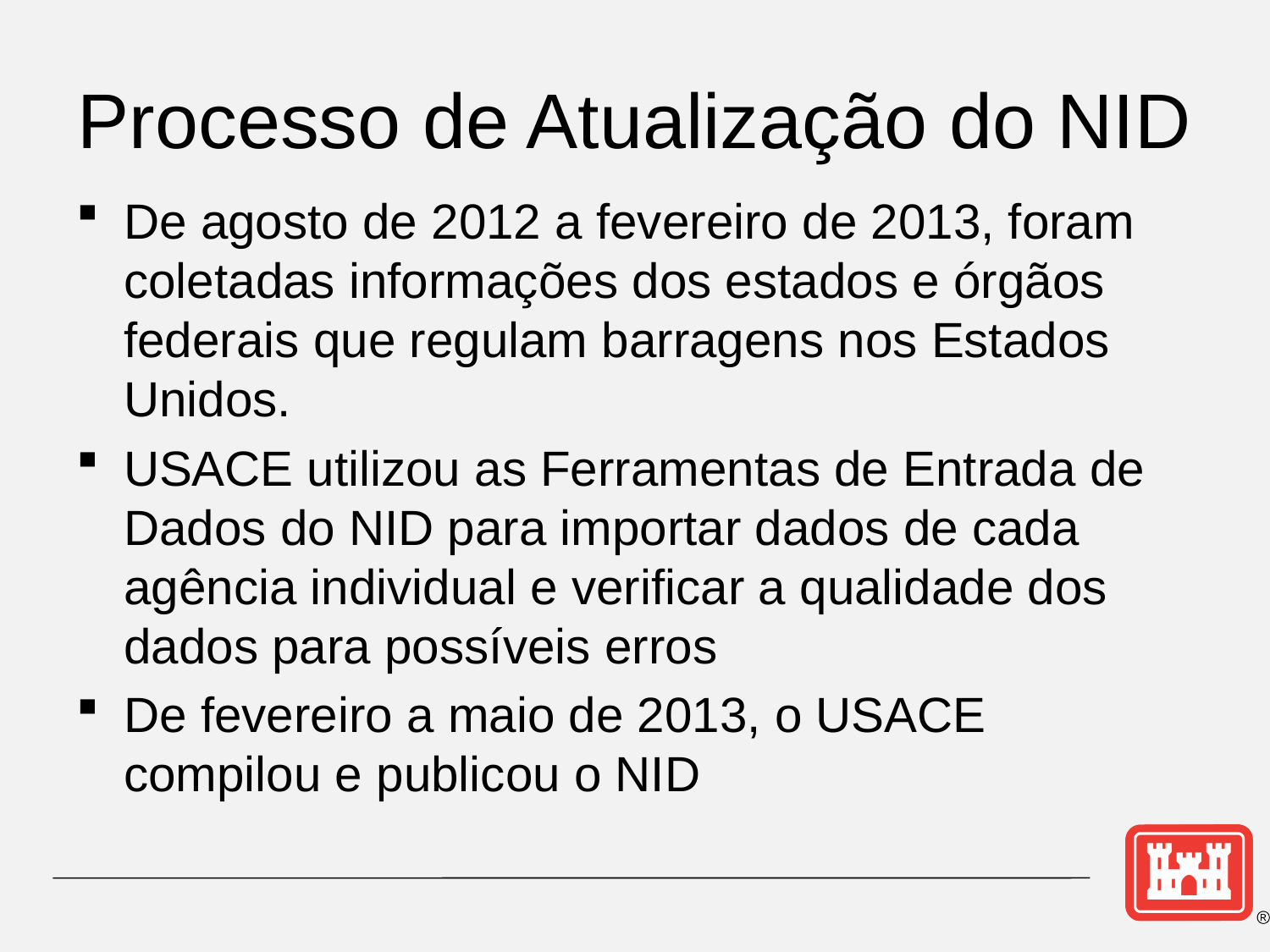

# Processo de Atualização do NID

De agosto de 2012 a fevereiro de 2013, foram coletadas informações dos estados e órgãos federais que regulam barragens nos Estados Unidos.
USACE utilizou as Ferramentas de Entrada de Dados do NID para importar dados de cada agência individual e verificar a qualidade dos dados para possíveis erros
De fevereiro a maio de 2013, o USACE compilou e publicou o NID